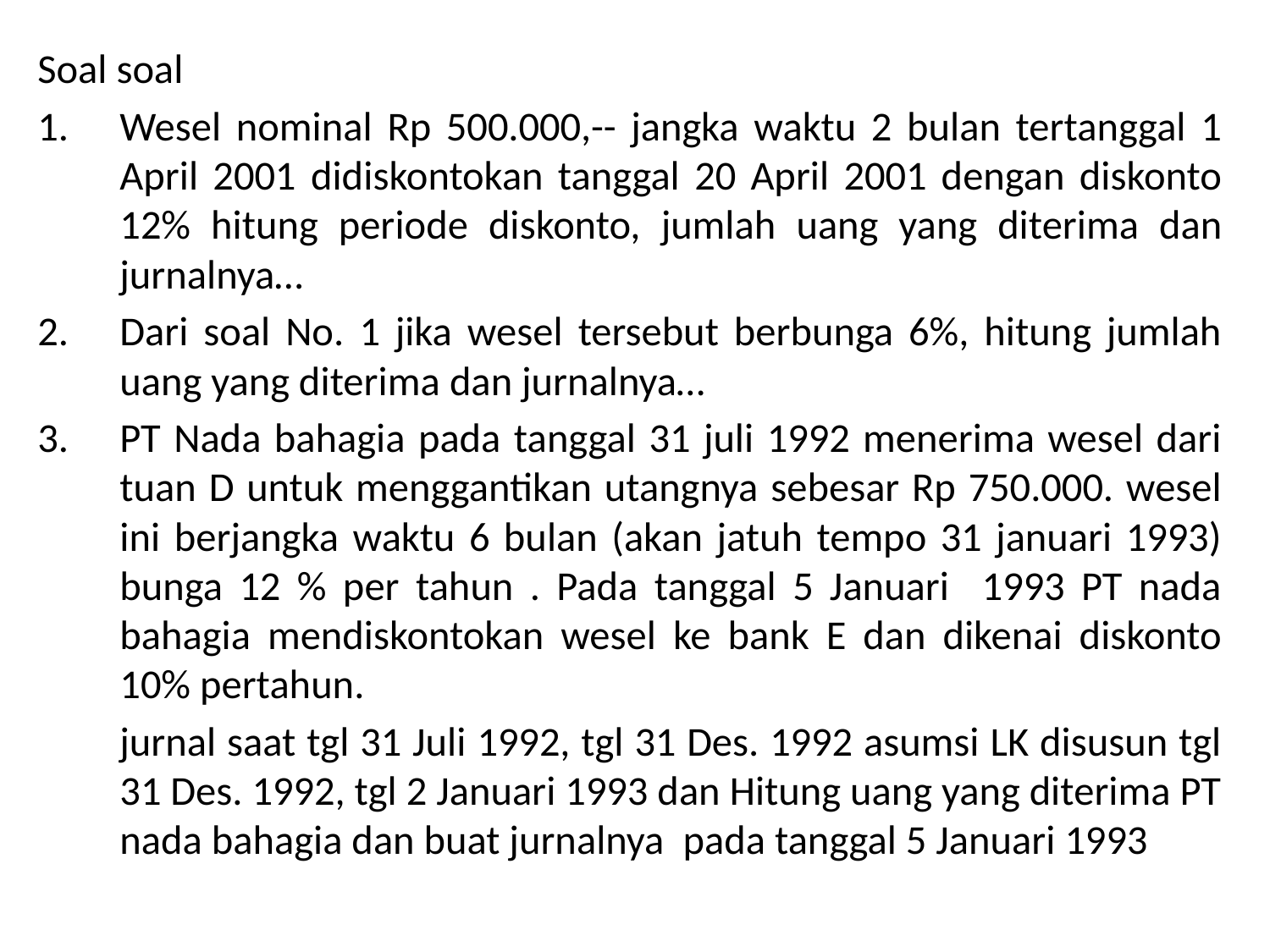

Soal soal
Wesel nominal Rp 500.000,-- jangka waktu 2 bulan tertanggal 1 April 2001 didiskontokan tanggal 20 April 2001 dengan diskonto 12% hitung periode diskonto, jumlah uang yang diterima dan jurnalnya…
Dari soal No. 1 jika wesel tersebut berbunga 6%, hitung jumlah uang yang diterima dan jurnalnya…
PT Nada bahagia pada tanggal 31 juli 1992 menerima wesel dari tuan D untuk menggantikan utangnya sebesar Rp 750.000. wesel ini berjangka waktu 6 bulan (akan jatuh tempo 31 januari 1993) bunga 12 % per tahun . Pada tanggal 5 Januari  1993 PT nada bahagia mendiskontokan wesel ke bank E dan dikenai diskonto 10% pertahun.
	jurnal saat tgl 31 Juli 1992, tgl 31 Des. 1992 asumsi LK disusun tgl 31 Des. 1992, tgl 2 Januari 1993 dan Hitung uang yang diterima PT nada bahagia dan buat jurnalnya  pada tanggal 5 Januari 1993